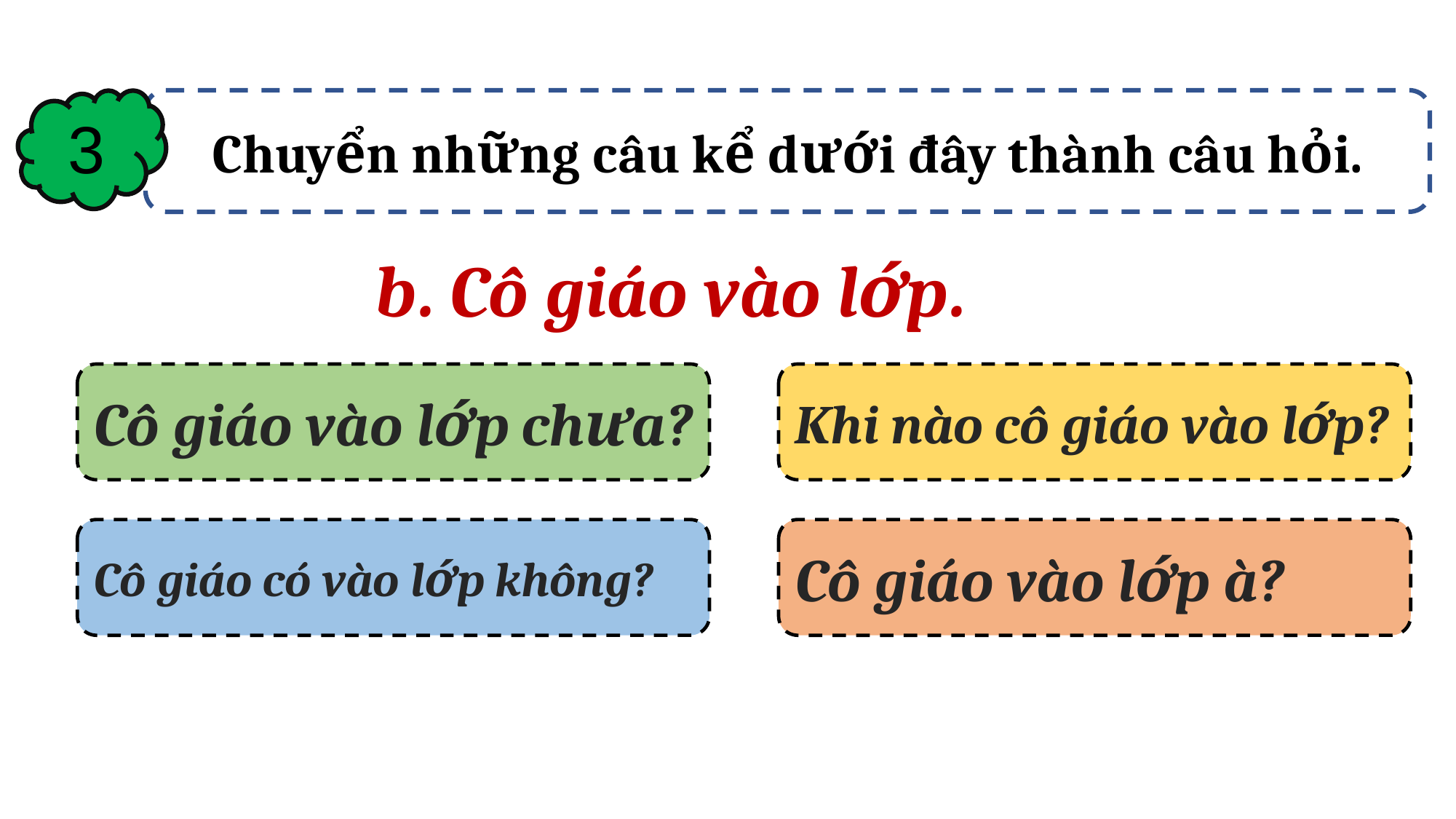

3
Chuyển những câu kể dưới đây thành câu hỏi.
b. Cô giáo vào lớp.
Cô giáo vào lớp chưa?
Khi nào cô giáo vào lớp?
Cô giáo có vào lớp không?
Cô giáo vào lớp à?